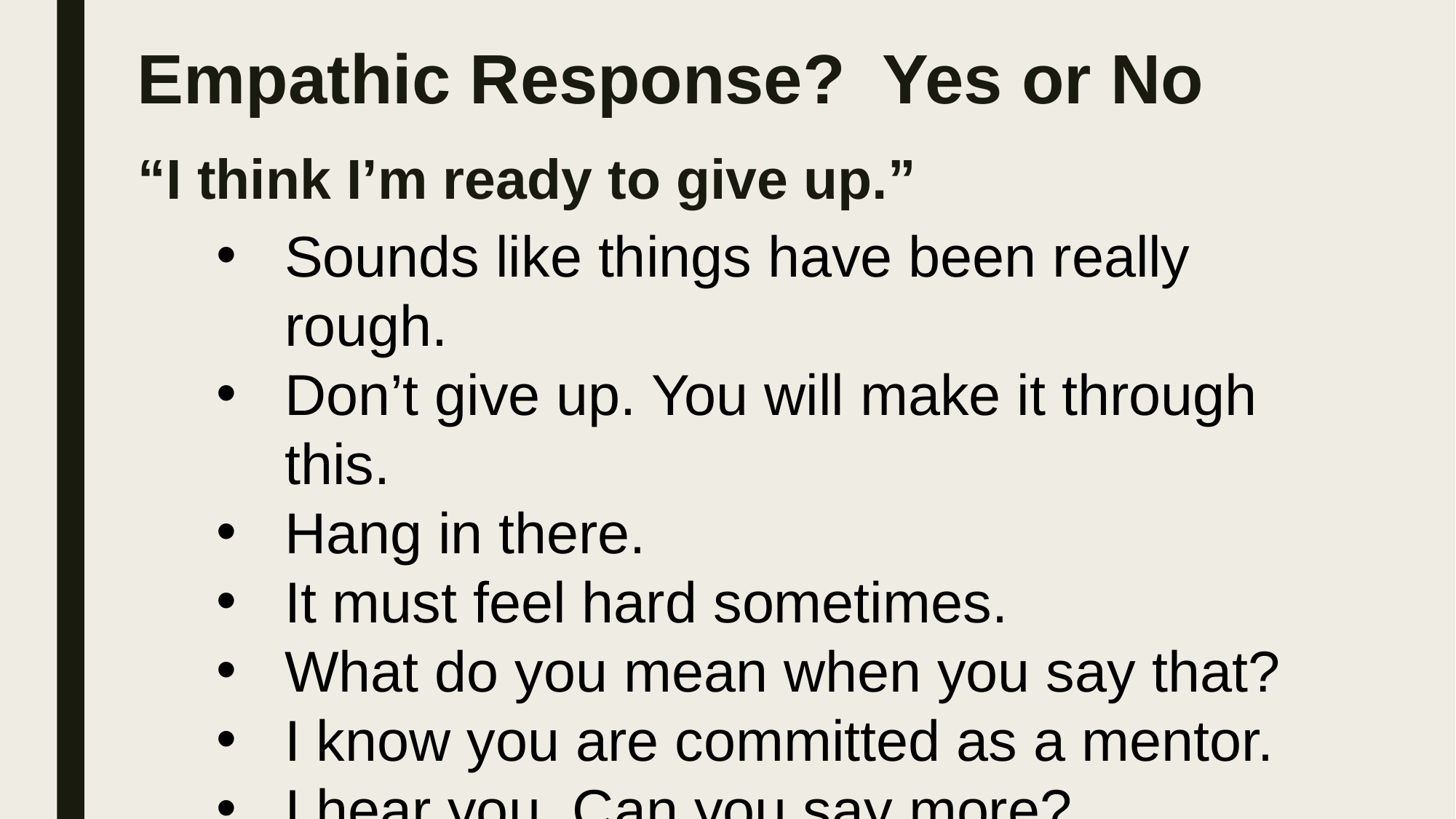

# Empathic Response?  Yes or No
“I think I’m ready to give up.”

Sounds like things have been really rough.
Don’t give up. You will make it through this.
Hang in there.
It must feel hard sometimes.
What do you mean when you say that?
I know you are committed as a mentor.
I hear you. Can you say more?